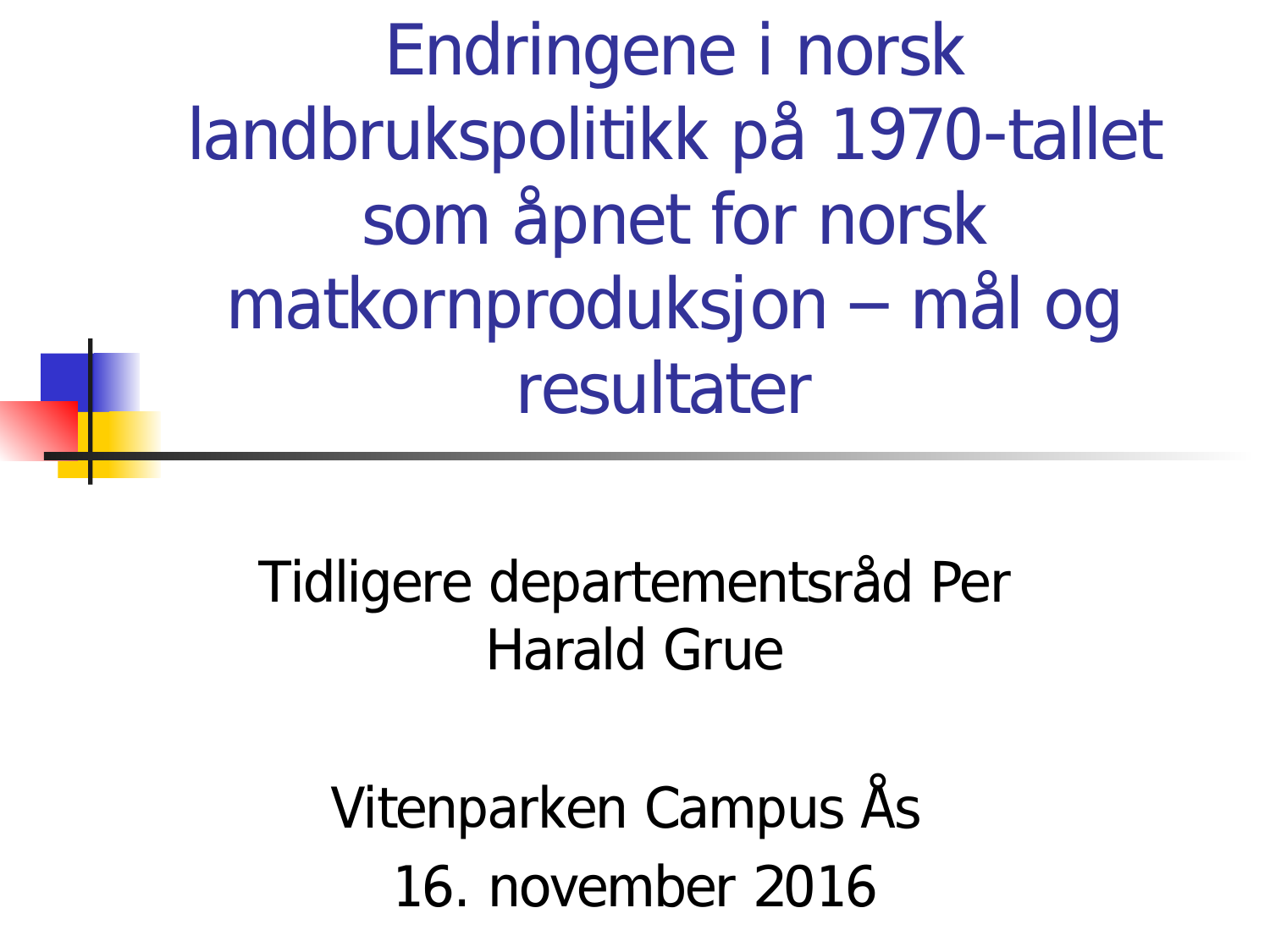

# Endringene i norsk landbrukspolitikk på 1970-tallet som åpnet for norsk matkornproduksjon – mål og resultater
Tidligere departementsråd Per Harald Grue

Vitenparken Campus Ås
16. november 2016